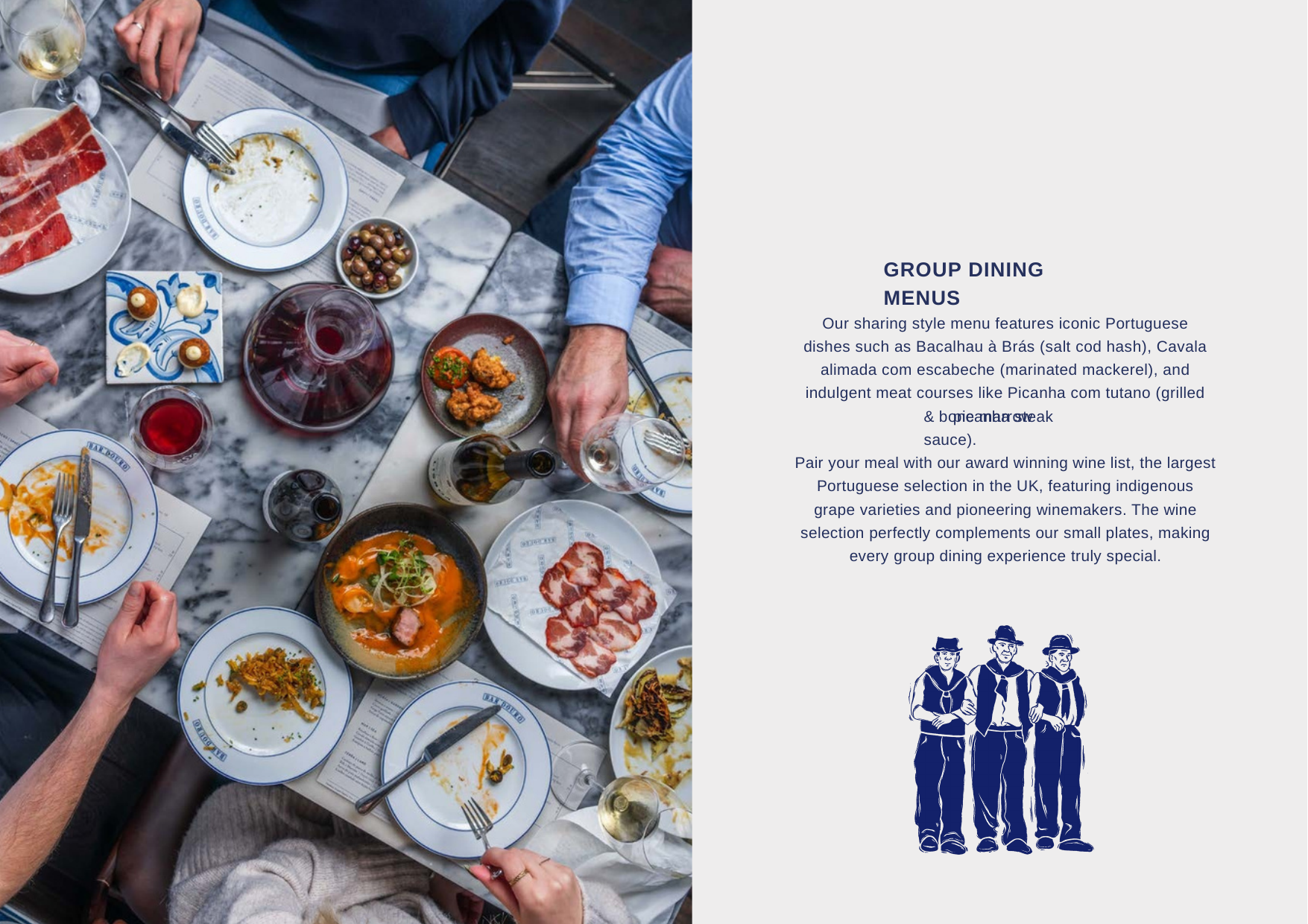

GROUP DINING MENUS
Our sharing style menu features iconic Portuguese dishes such as Bacalhau à Brás (salt cod hash), Cavala alimada com escabeche (marinated mackerel), and indulgent meat courses like Picanha com tutano (grilled picanha steak
& bone marrow sauce).
Pair your meal with our award winning wine list, the largest Portuguese selection in the UK, featuring indigenous grape varieties and pioneering winemakers. The wine selection perfectly complements our small plates, making every group dining experience truly special.